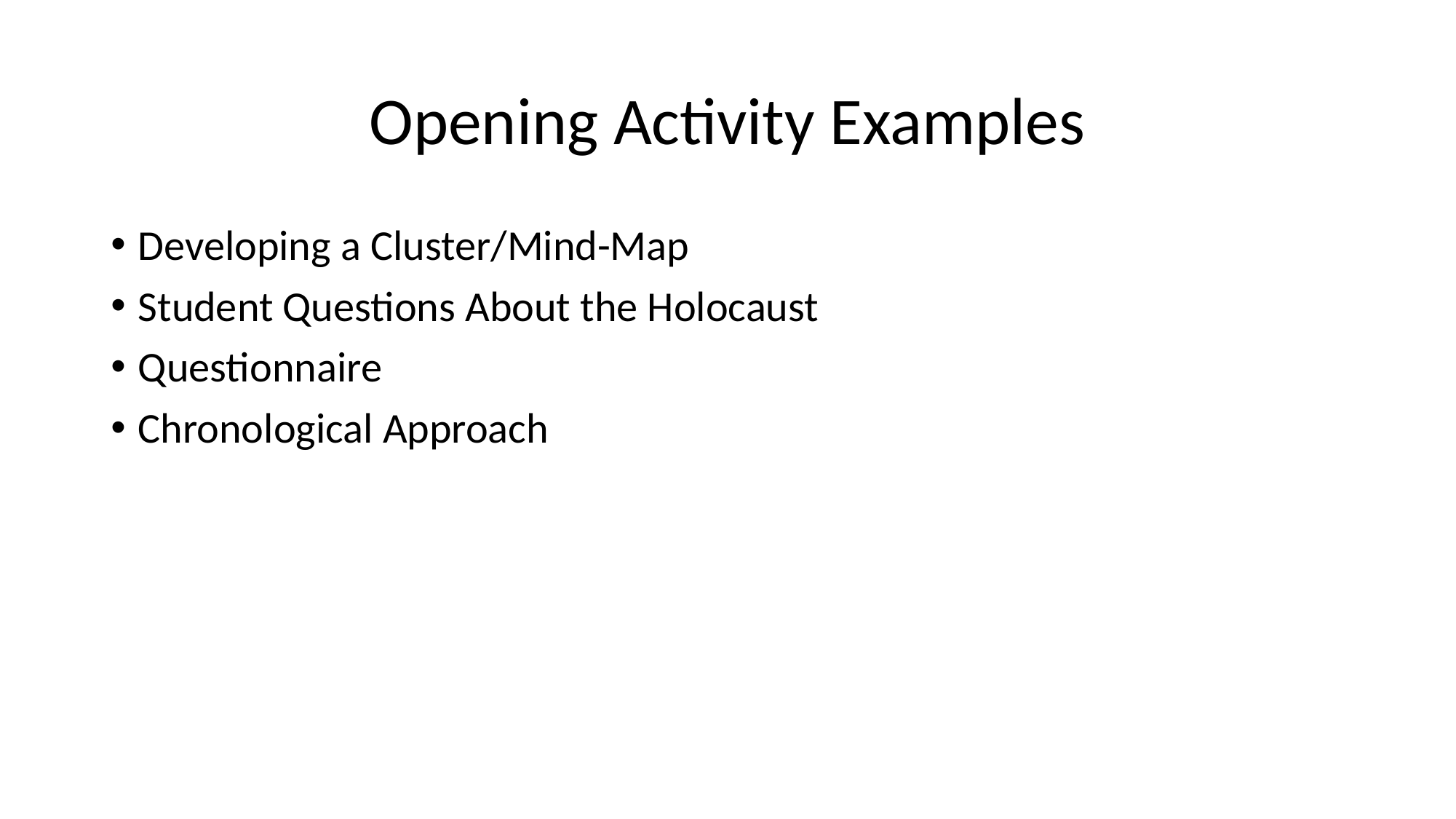

# Opening Activity Examples
Developing a Cluster/Mind-Map
Student Questions About the Holocaust
Questionnaire
Chronological Approach